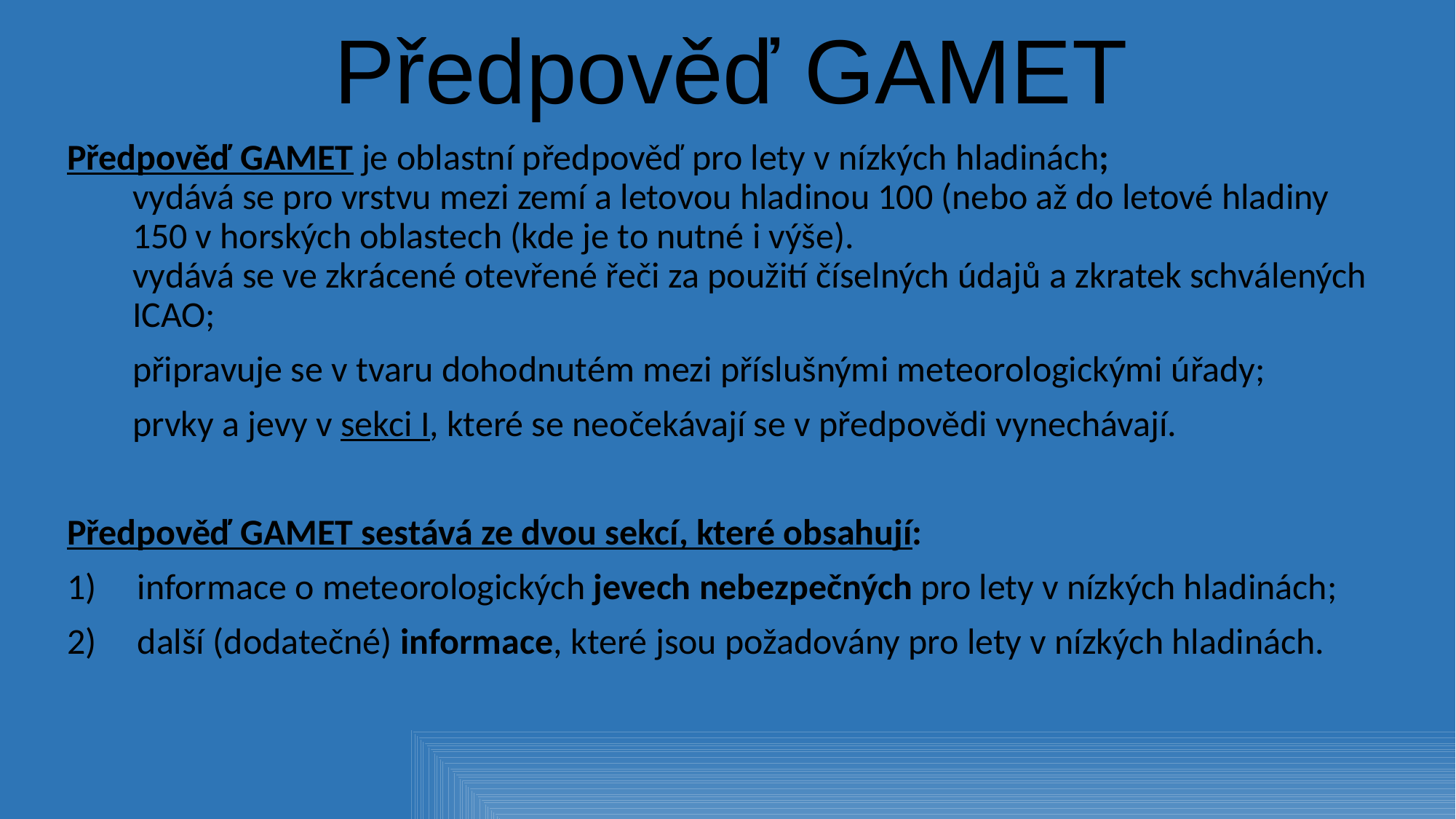

Předpověď GAMET
Předpověď GAMET je oblastní předpověď pro lety v nízkých hladinách;
        vydává se pro vrstvu mezi zemí a letovou hladinou 100 (nebo až do letové hladiny
        150 v horských oblastech (kde je to nutné i výše).
        vydává se ve zkrácené otevřené řeči za použití číselných údajů a zkratek schválených
        ICAO;
        připravuje se v tvaru dohodnutém mezi příslušnými meteorologickými úřady;
        prvky a jevy v sekci I, které se neočekávají se v předpovědi vynechávají.

Předpověď GAMET sestává ze dvou sekcí, které obsahují:
1)     informace o meteorologických jevech nebezpečných pro lety v nízkých hladinách;
2)     další (dodatečné) informace, které jsou požadovány pro lety v nízkých hladinách.